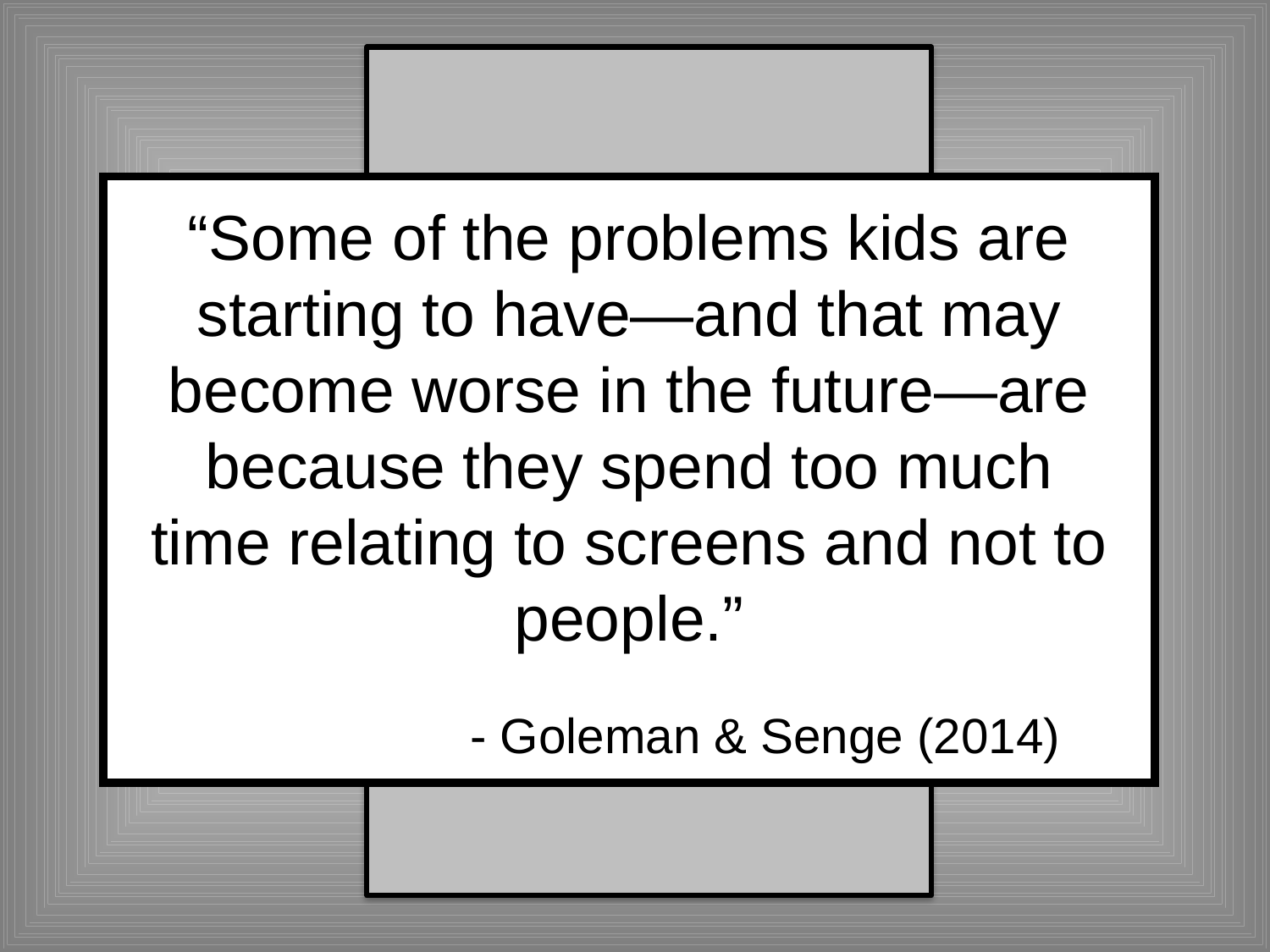

“Some of the problems kids are starting to have—and that may become worse in the future—are because they spend too much time relating to screens and not to people.”

                       - Goleman & Senge (2014)